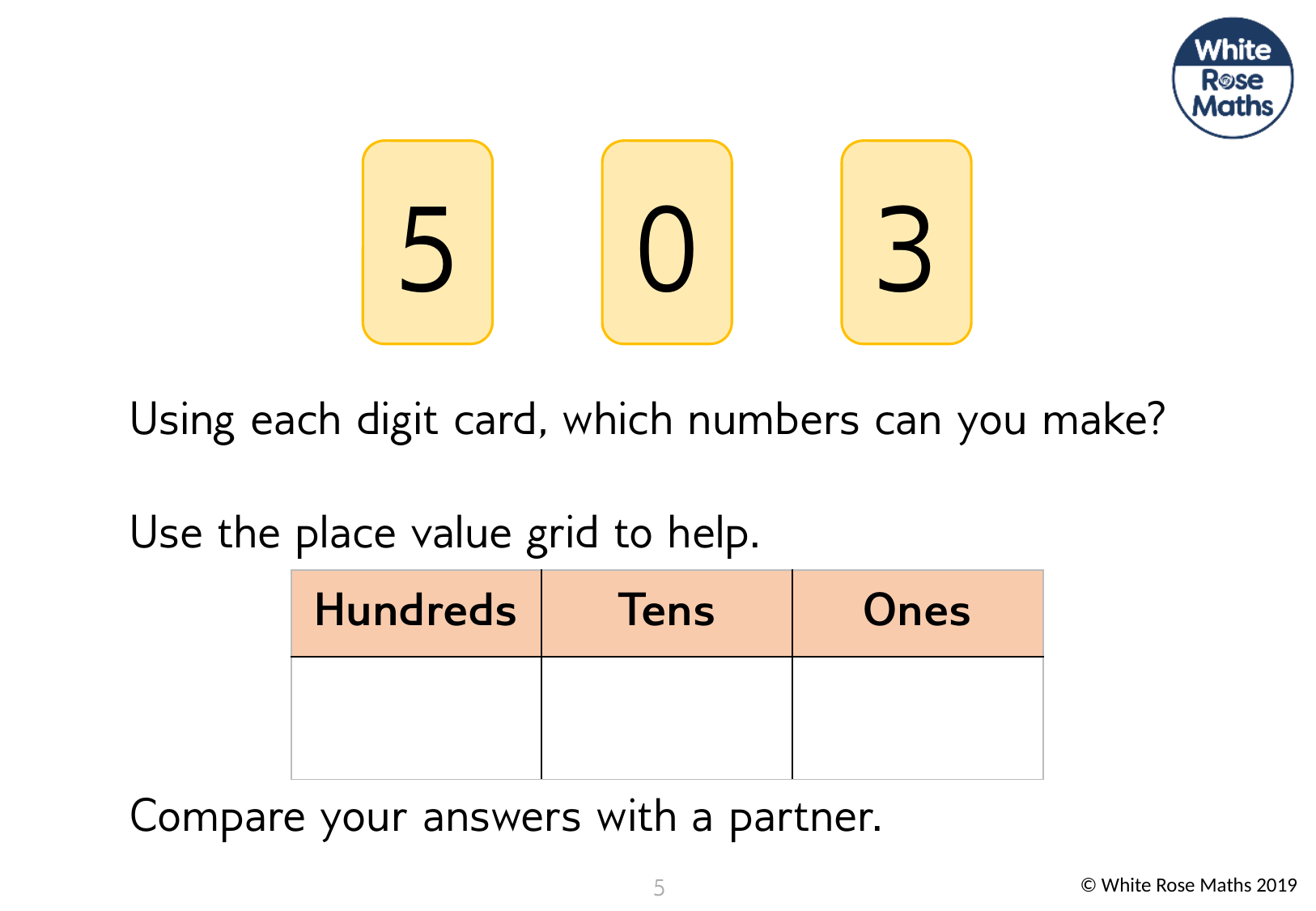

Using each digit card, which numbers can you make?

Use the place value grid to help.

Compare your answers with a partner.
5
0
3
| Hundreds | Tens | Ones |
| --- | --- | --- |
|  |  |  |
5